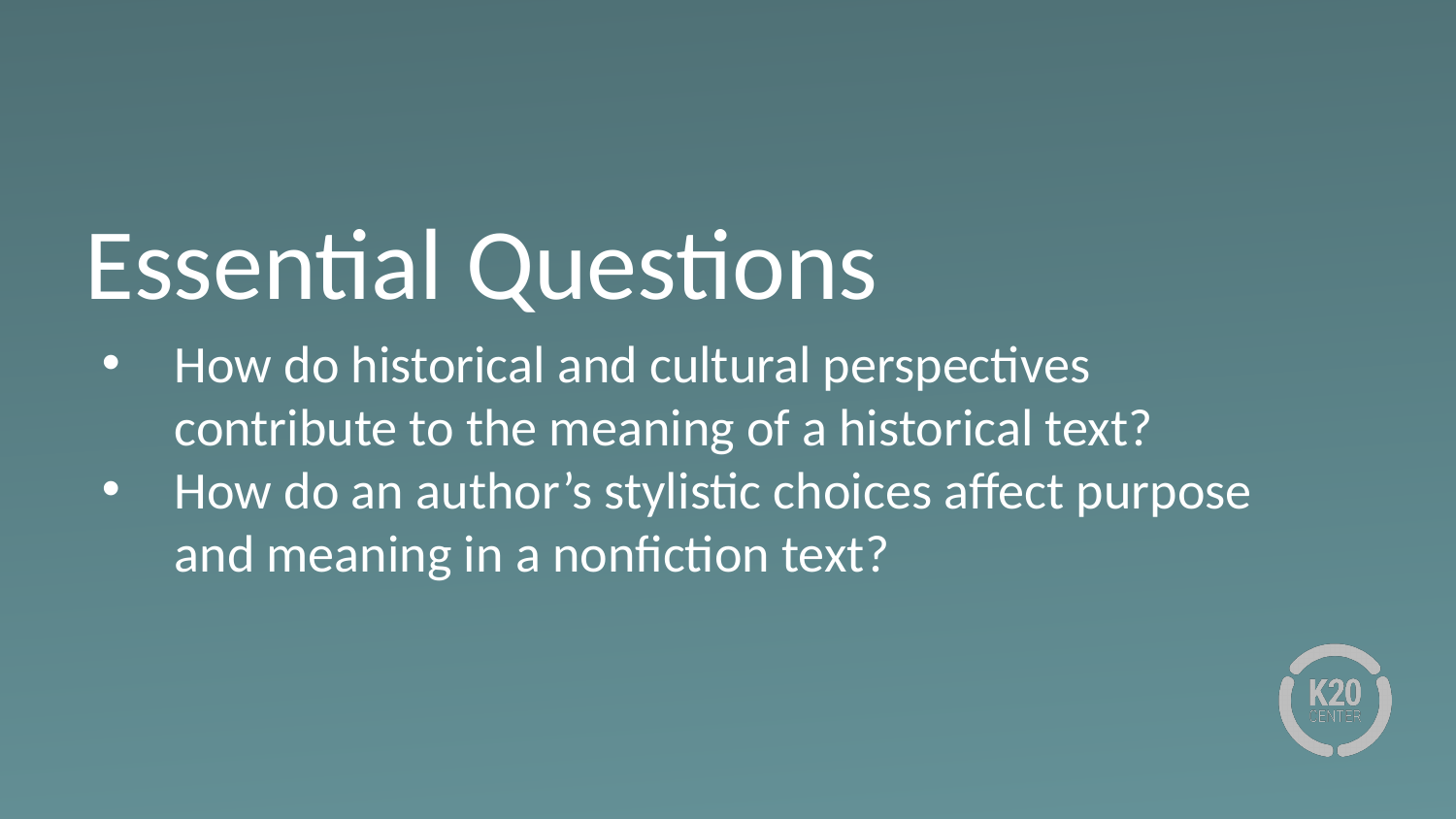

# Essential Questions
How do historical and cultural perspectives contribute to the meaning of a historical text?
How do an author’s stylistic choices affect purpose and meaning in a nonfiction text?